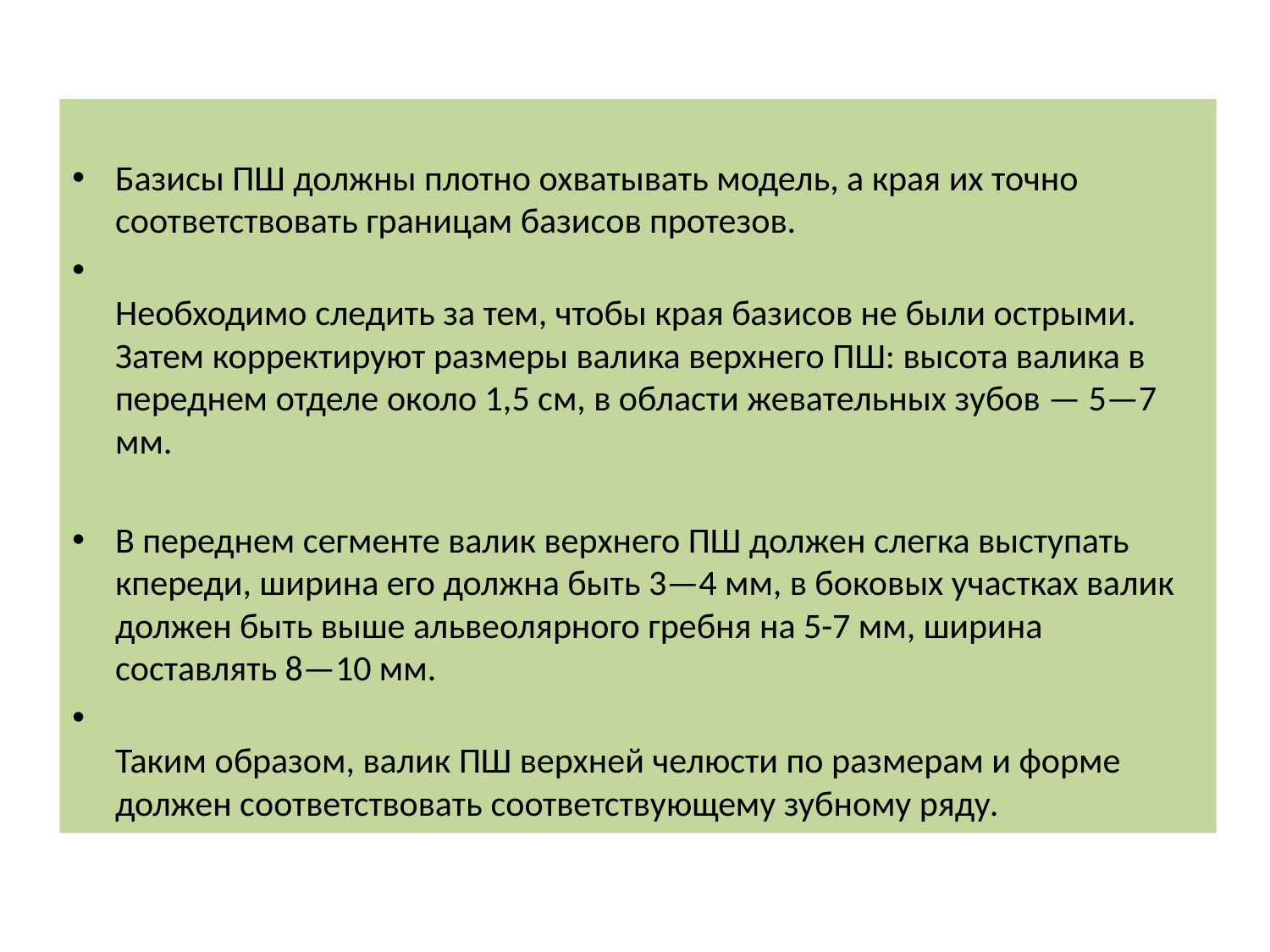

Базисы ПШ должны плотно охватывать модель, а края их точно соответствовать границам базисов протезов.
Необходимо следить за тем, чтобы края базисов не были острыми. Затем корректируют размеры валика верхнего ПШ: высота валика в переднем отделе около 1,5 см, в области жевательных зубов — 5—7 мм.

В переднем сегменте валик верхнего ПШ должен слегка выступать кпереди, ширина его должна быть 3—4 мм, в боковых участках валик должен быть выше альвеолярного гребня на 5-7 мм, ширина составлять 8—10 мм.
Таким образом, валик ПШ верхней челюсти по размерам и форме должен соответствовать соответствующему зубному ряду.